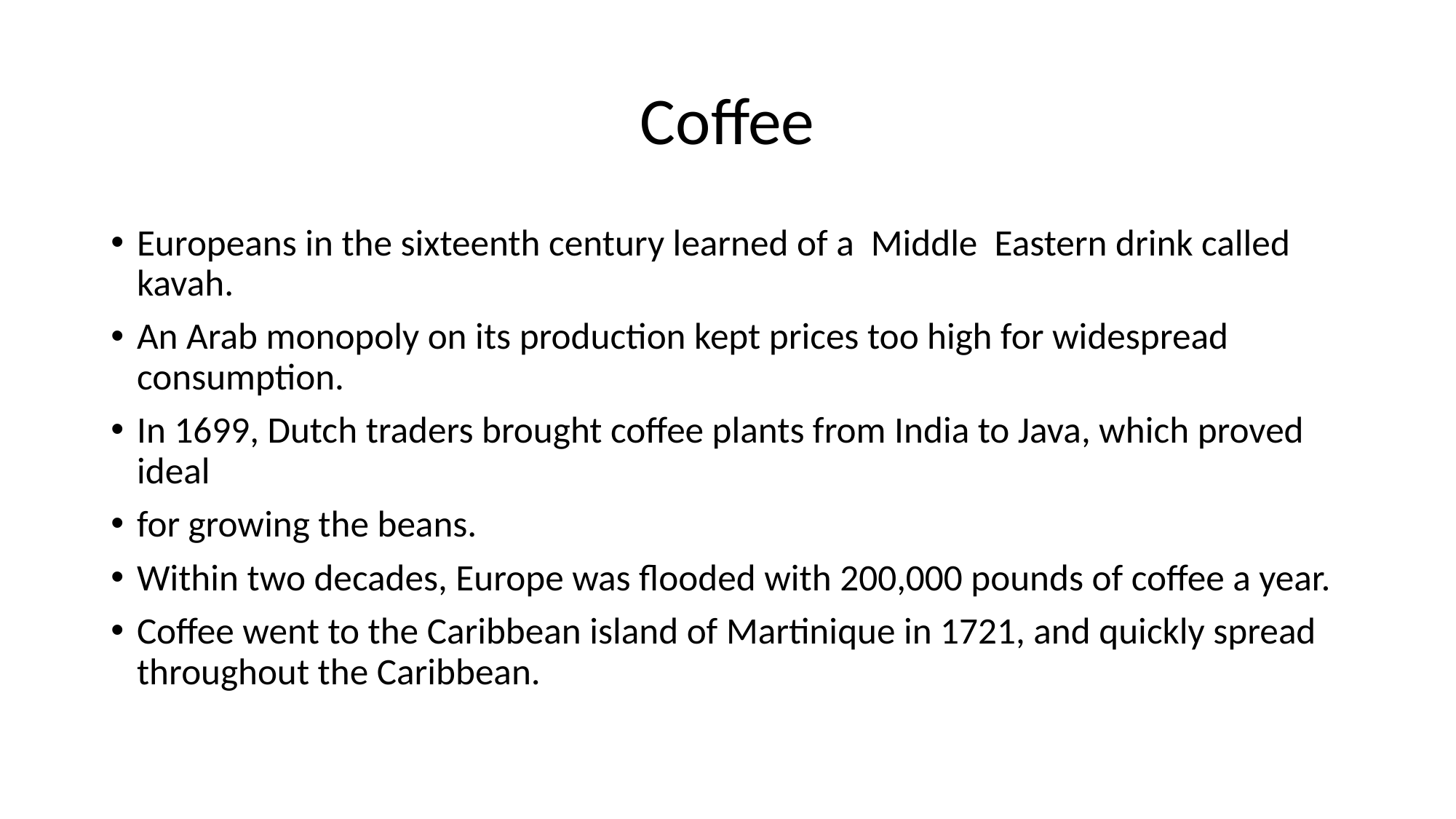

# Coffee
Europeans in the sixteenth century learned of a  Middle  Eastern drink called kavah.
An Arab monopoly on its production kept prices too high for widespread consumption.
In 1699, Dutch traders brought coffee plants from India to Java, which proved ideal
for growing the beans.
Within two decades, Europe was flooded with 200,000 pounds of coffee a year.
Coffee went to the Caribbean island of Martinique in 1721, and quickly spread throughout the Caribbean.